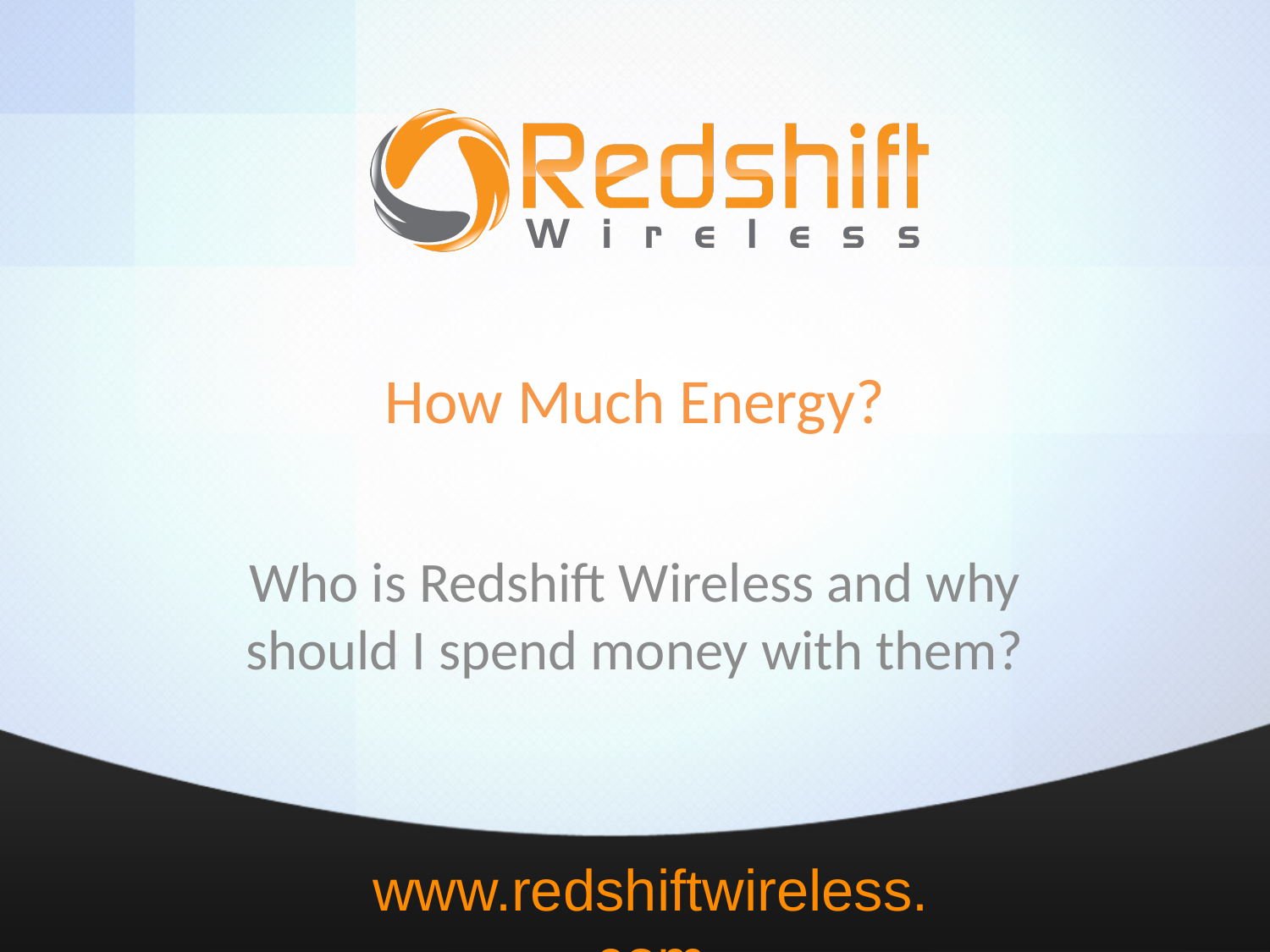

# How Much Energy?
Who is Redshift Wireless and why should I spend money with them?
www.redshiftwireless.com